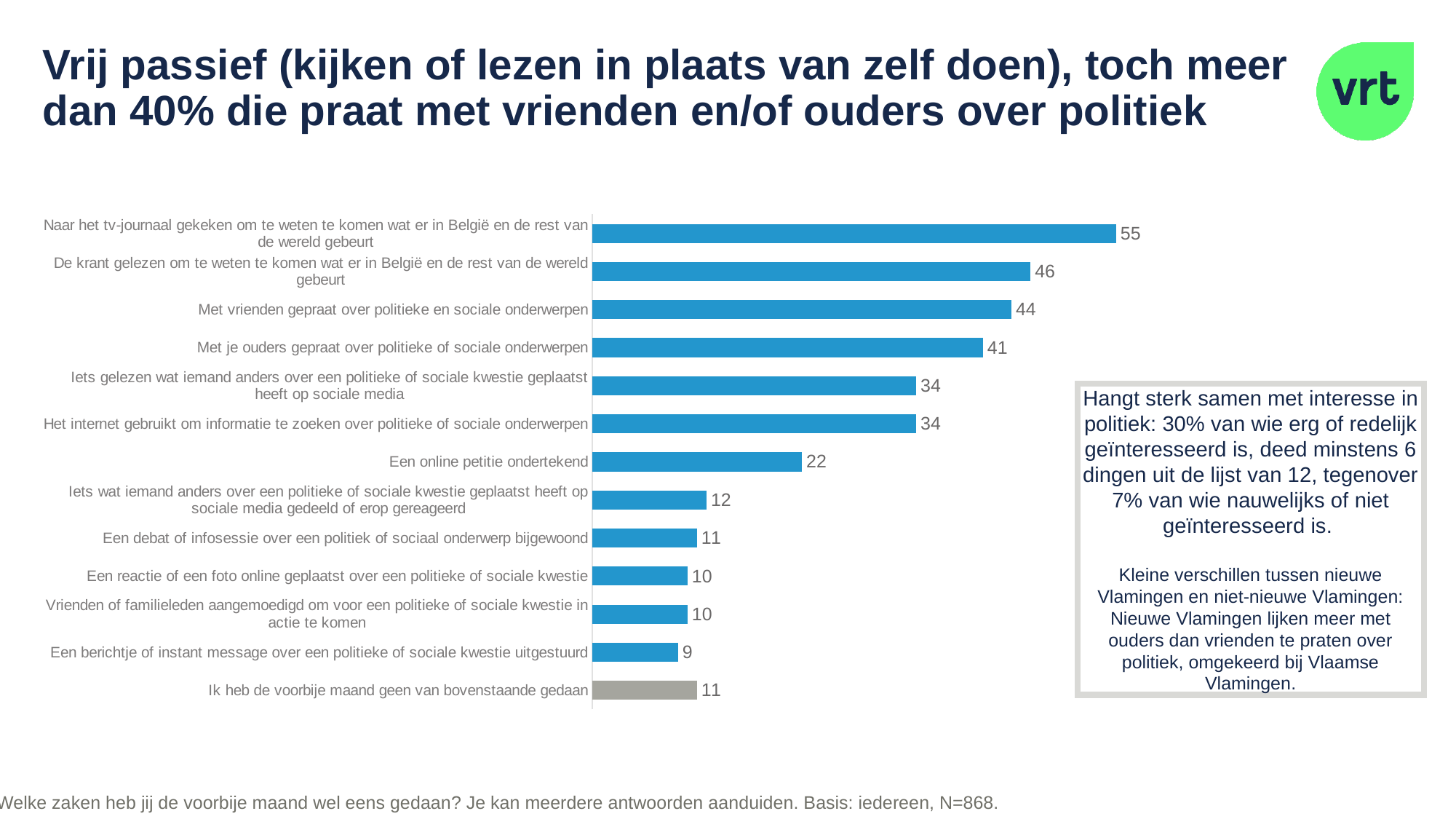

# Vrij passief (kijken of lezen in plaats van zelf doen), toch meer dan 40% die praat met vrienden en/of ouders over politiek

### Chart

| Category | Reeks 1 |
|---|---|
| Naar het tv-journaal gekeken om te weten te komen wat er in België en de rest van de wereld gebeurt | 55.0 |
| De krant gelezen om te weten te komen wat er in België en de rest van de wereld gebeurt | 46.0 |
| Met vrienden gepraat over politieke en sociale onderwerpen | 44.0 |
| Met je ouders gepraat over politieke of sociale onderwerpen | 41.0 |
| Iets gelezen wat iemand anders over een politieke of sociale kwestie geplaatst heeft op sociale media | 34.0 |
| Het internet gebruikt om informatie te zoeken over politieke of sociale onderwerpen | 34.0 |
| Een online petitie ondertekend | 22.0 |
| Iets wat iemand anders over een politieke of sociale kwestie geplaatst heeft op sociale media gedeeld of erop gereageerd | 12.0 |
| Een debat of infosessie over een politiek of sociaal onderwerp bijgewoond | 11.0 |
| Een reactie of een foto online geplaatst over een politieke of sociale kwestie | 10.0 |
| Vrienden of familieleden aangemoedigd om voor een politieke of sociale kwestie in actie te komen | 10.0 |
| Een berichtje of instant message over een politieke of sociale kwestie uitgestuurd | 9.0 |
| Ik heb de voorbije maand geen van bovenstaande gedaan | 11.0 |
Hangt sterk samen met interesse in politiek: 30% van wie erg of redelijk geïnteresseerd is, deed minstens 6 dingen uit de lijst van 12, tegenover 7% van wie nauwelijks of niet geïnteresseerd is.

Kleine verschillen tussen nieuwe Vlamingen en niet-nieuwe Vlamingen: Nieuwe Vlamingen lijken meer met ouders dan vrienden te praten over politiek, omgekeerd bij Vlaamse Vlamingen.
Q: Welke zaken heb jij de voorbije maand wel eens gedaan? Je kan meerdere antwoorden aanduiden. Basis: iedereen, N=868.